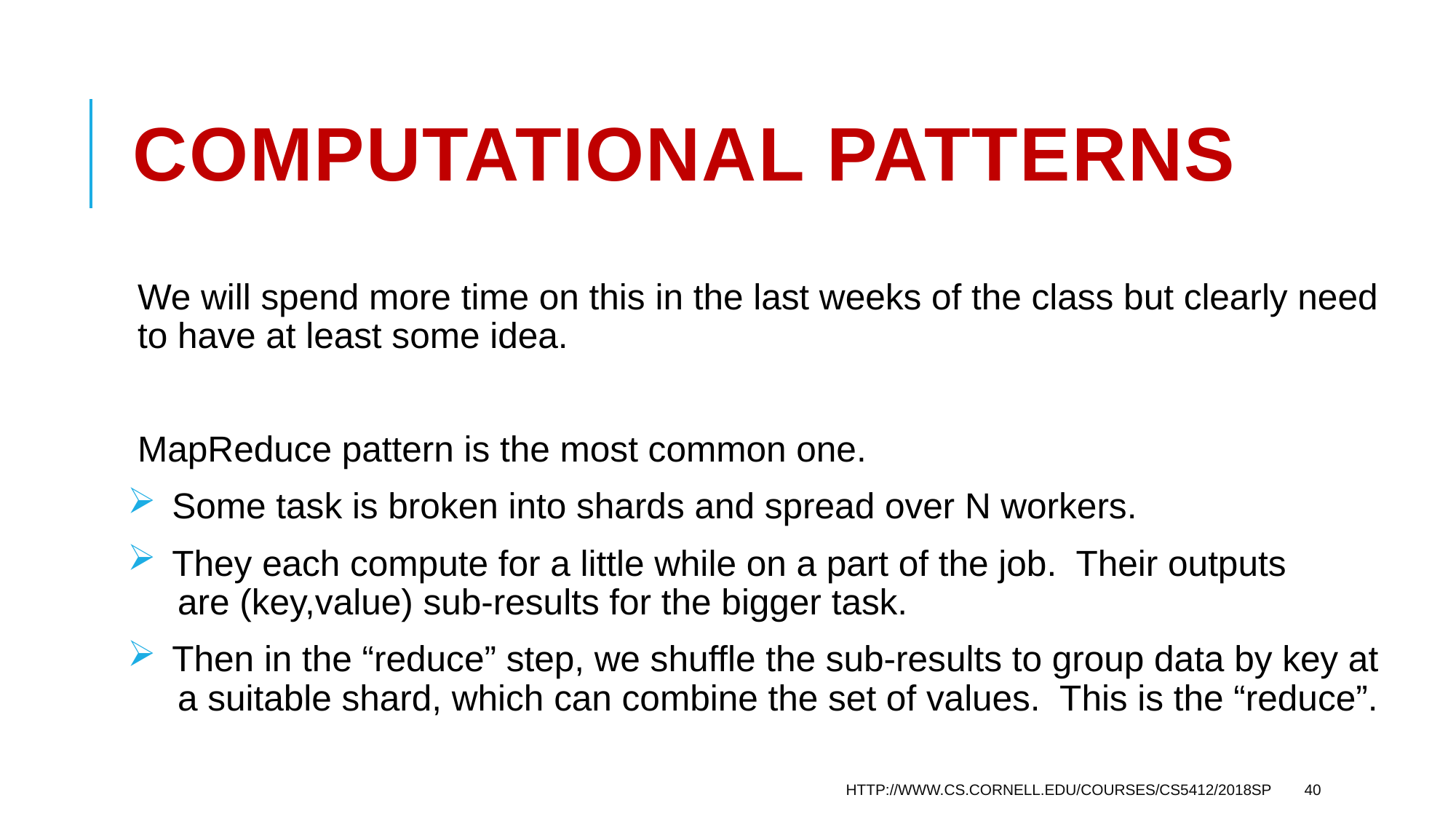

# Computational patterns
We will spend more time on this in the last weeks of the class but clearly need to have at least some idea.

MapReduce pattern is the most common one.
  Some task is broken into shards and spread over N workers.
  They each compute for a little while on a part of the job.  Their outputs
    are (key,value) sub-results for the bigger task.
  Then in the “reduce” step, we shuffle the sub-results to group data by key at
    a suitable shard, which can combine the set of values.  This is the “reduce”.
http://www.cs.cornell.edu/courses/cs5412/2018sp
40